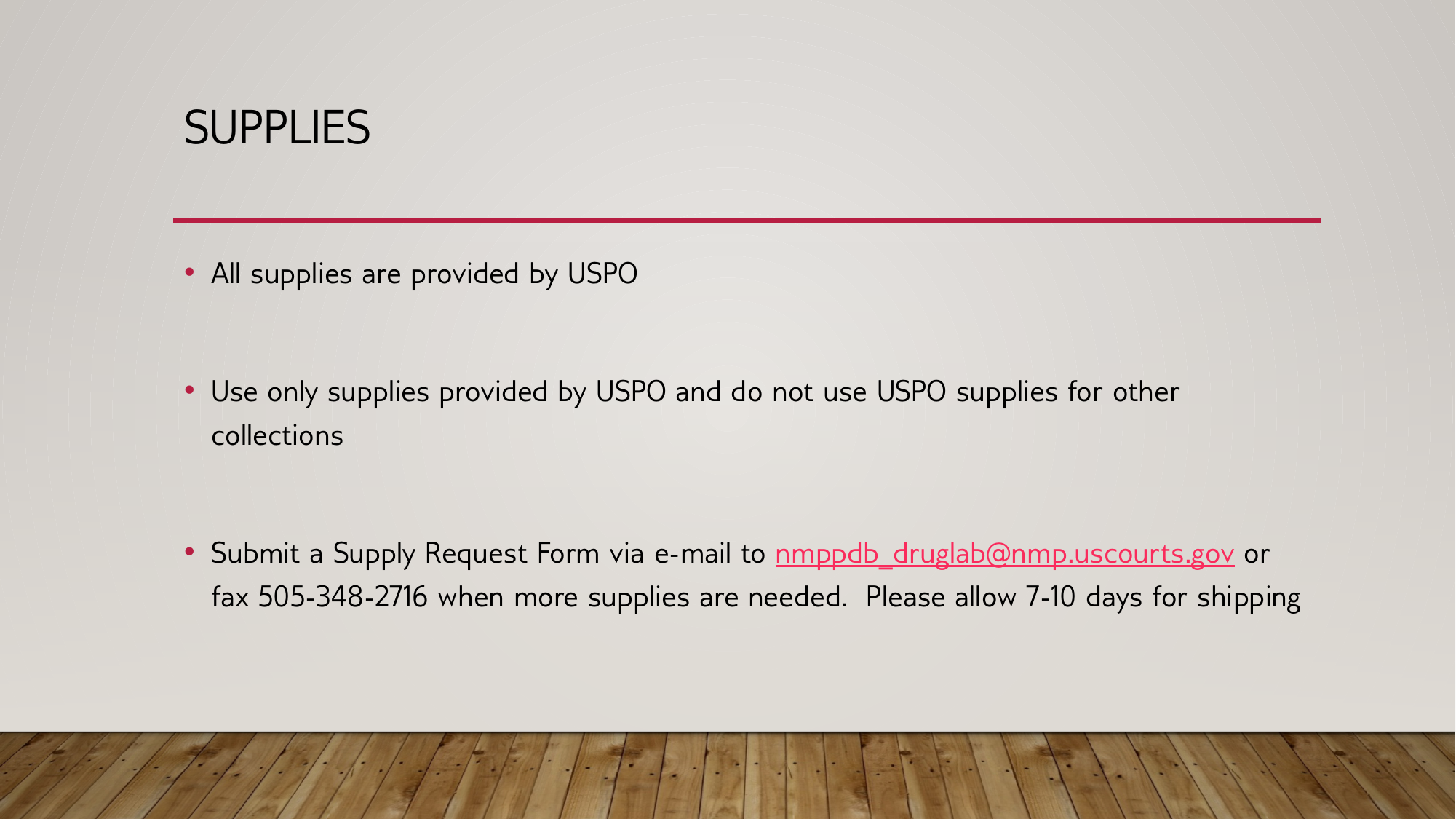

# Supplies
All supplies are provided by USPO

Use only supplies provided by USPO and do not use USPO supplies for other collections

Submit a Supply Request Form via e-mail to nmppdb_druglab@nmp.uscourts.gov or fax 505-348-2716 when more supplies are needed.  Please allow 7-10 days for shipping